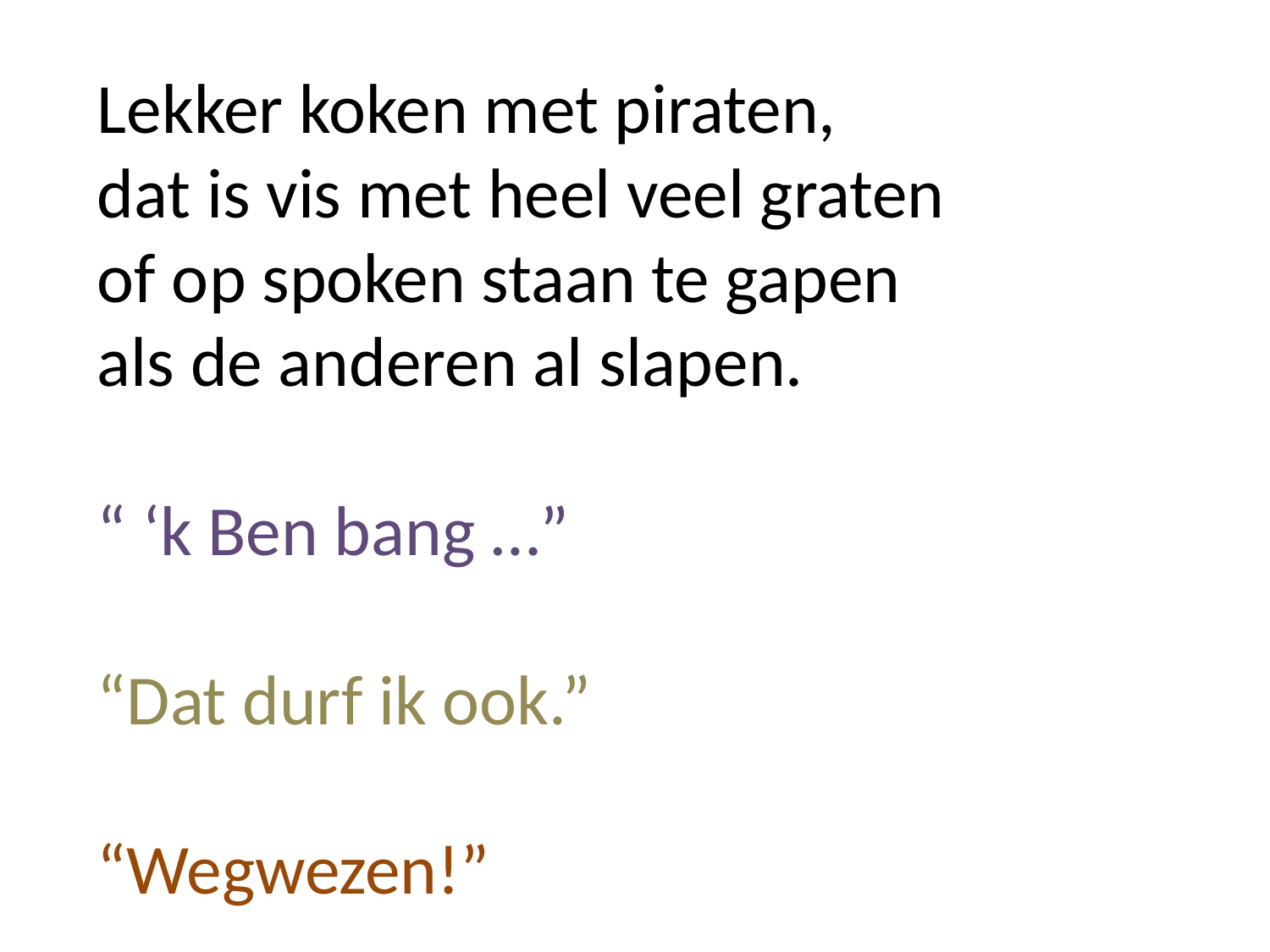

Lekker koken met piraten,
dat is vis met heel veel graten
of op spoken staan te gapen
als de anderen al slapen.

“ ‘k Ben bang …”

“Dat durf ik ook.”

“Wegwezen!”